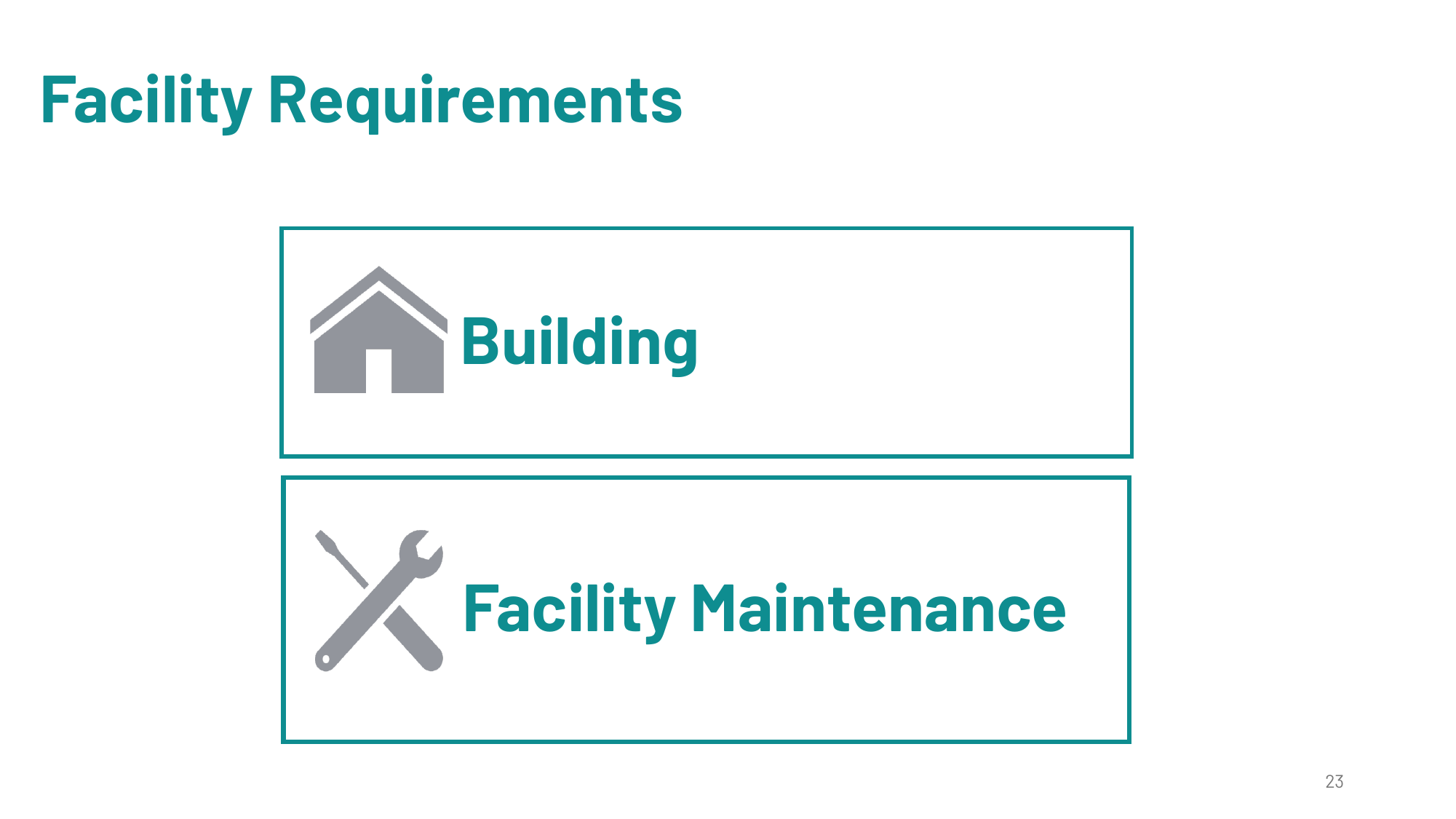

# Facility Requirements
Building
Facility Maintenance
23